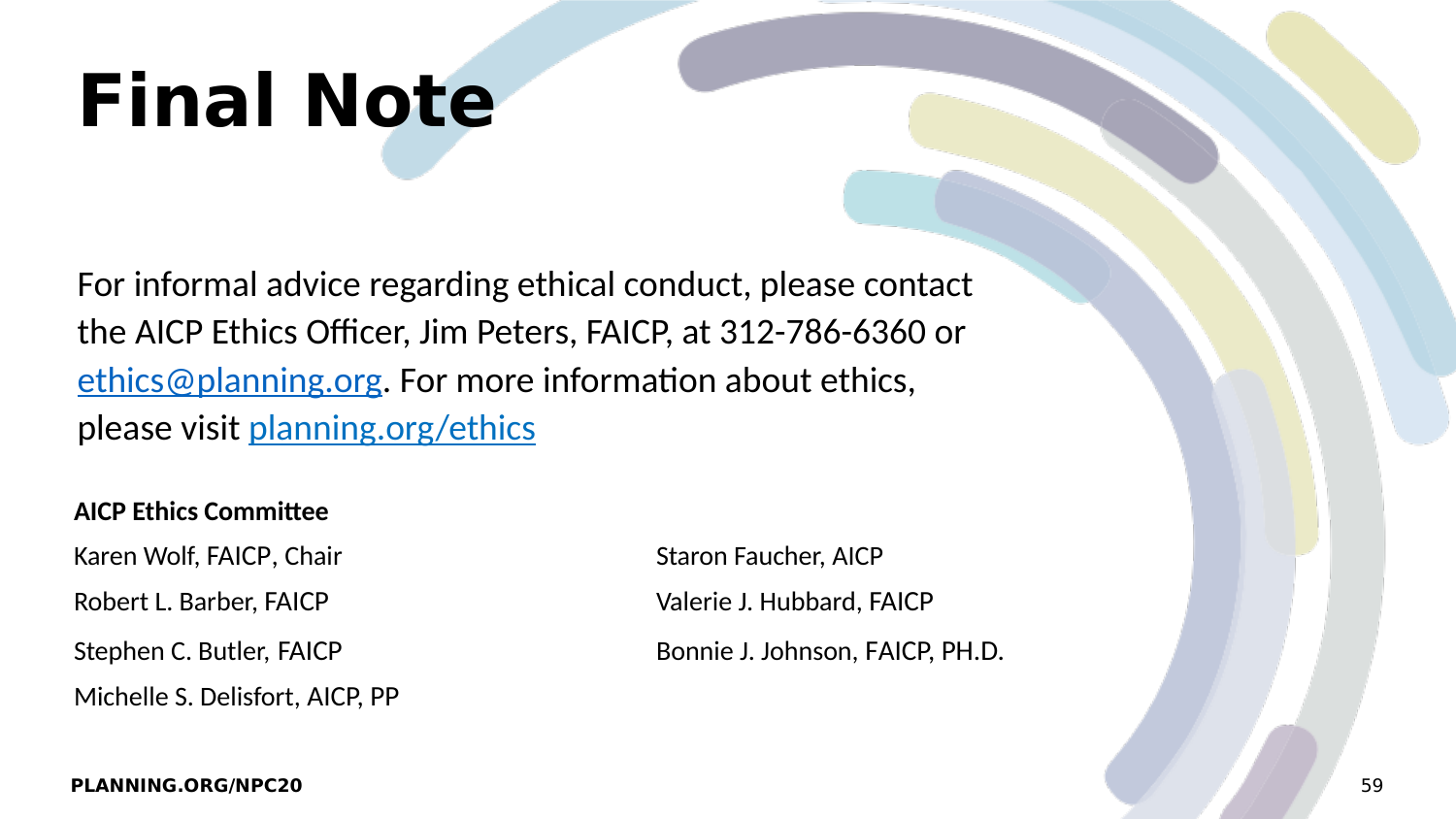

# Final Note
For informal advice regarding ethical conduct, please contact the AICP Ethics Officer, Jim Peters, FAICP, at 312-786-6360 or ethics@planning.org. For more information about ethics, please visit planning.org/ethics

AICP Ethics Committee
Karen Wolf, FAICP, Chair			Staron Faucher, AICP
Robert L. Barber, FAICP			Valerie J. Hubbard, FAICP
Stephen C. Butler, FAICP			Bonnie J. Johnson, FAICP, Ph.D.
Michelle S. Delisfort, AICP, PP

59
PLANNING.ORG/NPC20